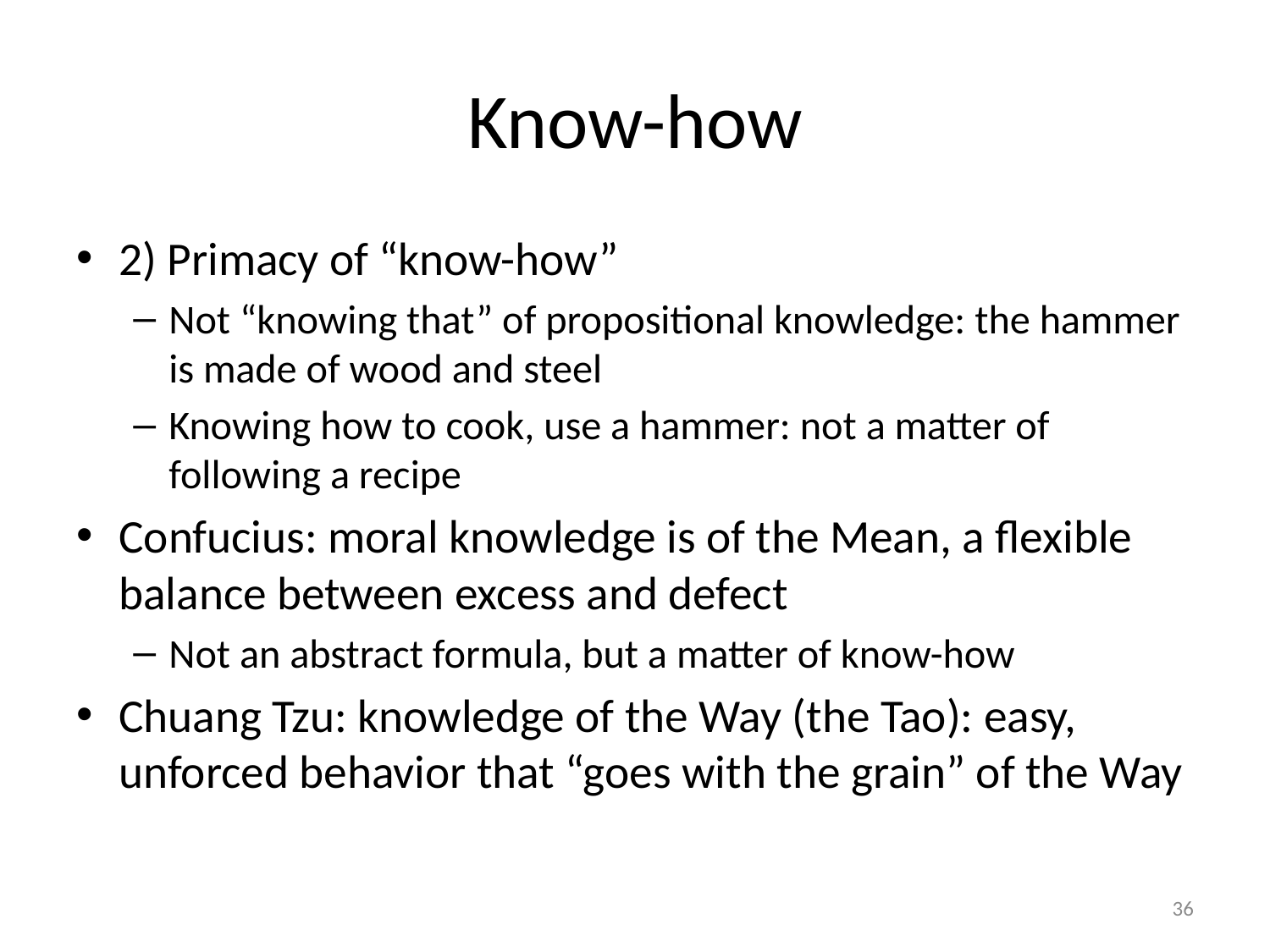

# Know-how
2) Primacy of “know-how”
Not “knowing that” of propositional knowledge: the hammer is made of wood and steel
Knowing how to cook, use a hammer: not a matter of following a recipe
Confucius: moral knowledge is of the Mean, a flexible balance between excess and defect
Not an abstract formula, but a matter of know-how
Chuang Tzu: knowledge of the Way (the Tao): easy, unforced behavior that “goes with the grain” of the Way
36